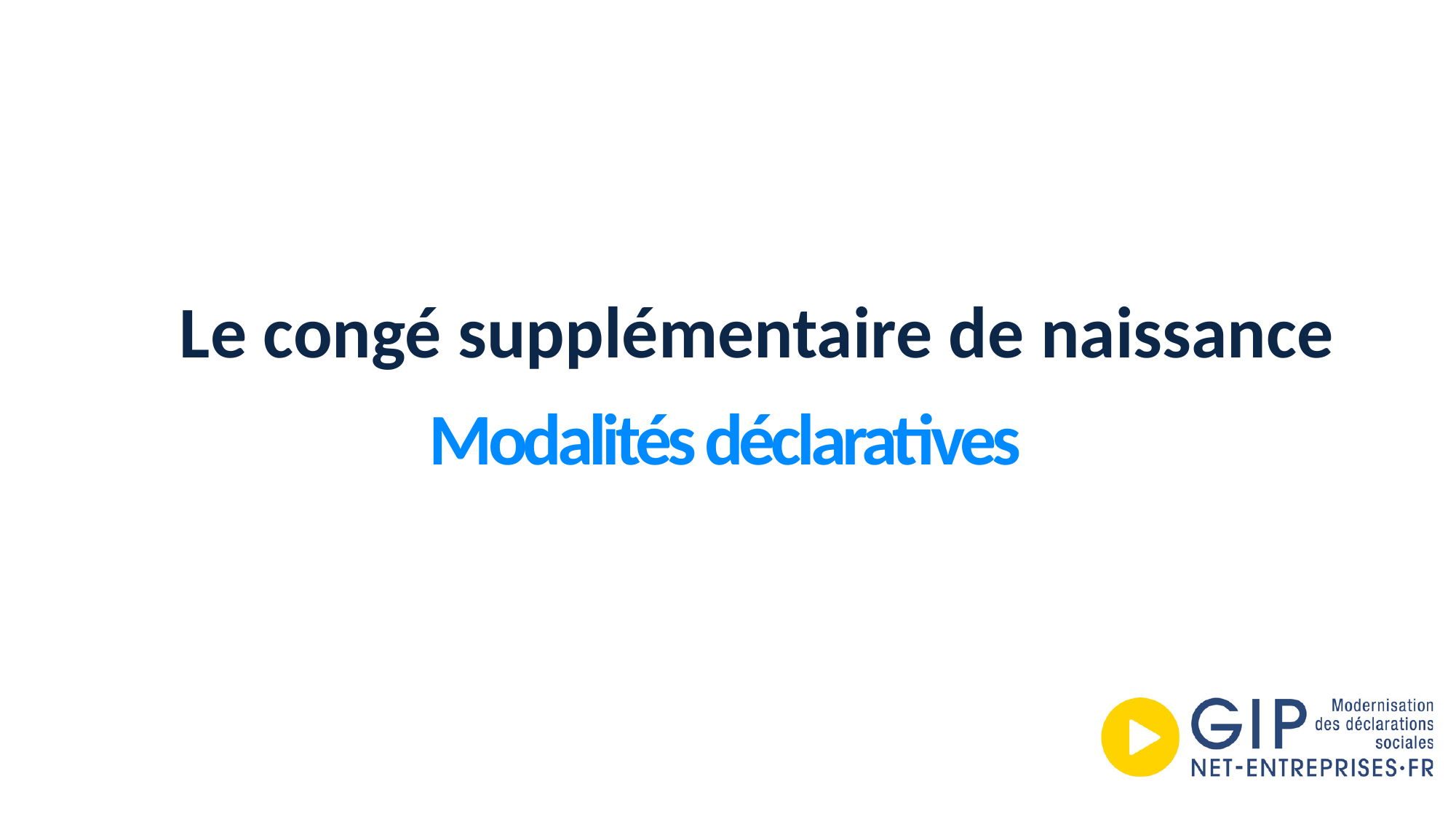

Le congé supplémentaire de naissance
Modalités déclaratives